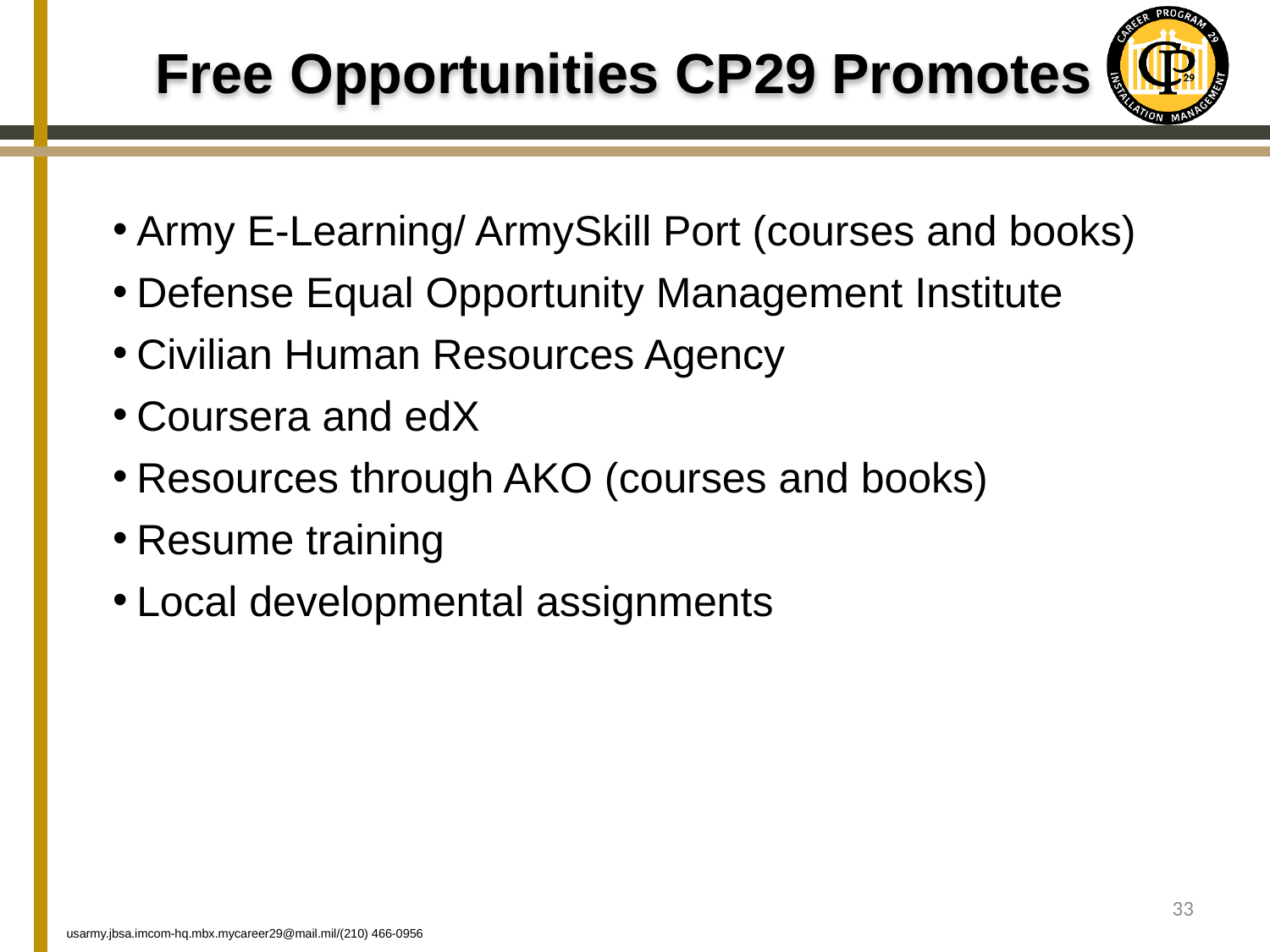

# Free Opportunities CP29 Promotes
Army E-Learning/ ArmySkill Port (courses and books)
Defense Equal Opportunity Management Institute
Civilian Human Resources Agency
Coursera and edX
Resources through AKO (courses and books)
Resume training
Local developmental assignments

33
usarmy.jbsa.imcom-hq.mbx.mycareer29@mail.mil/(210) 466-0956